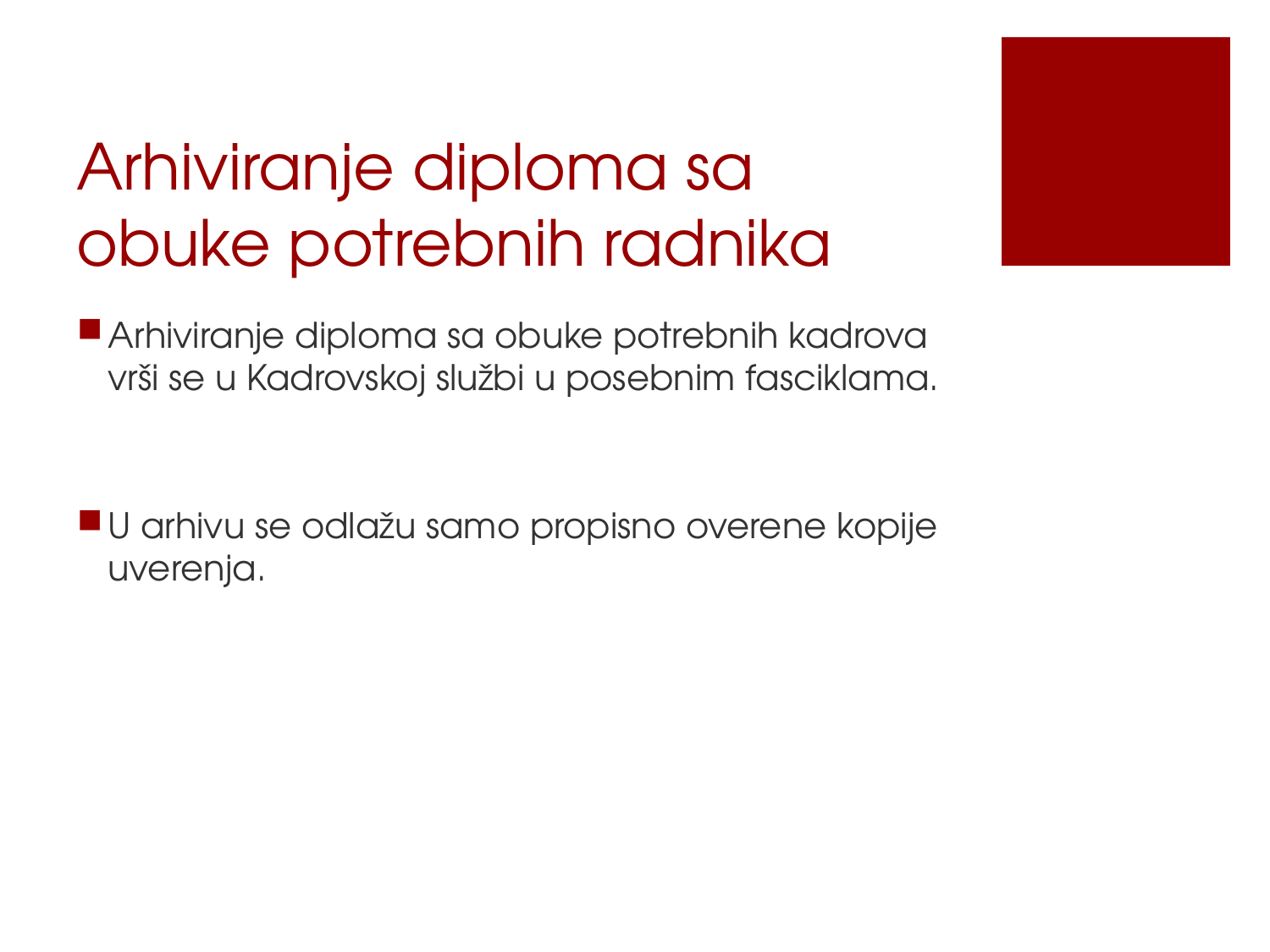

# Arhiviranje diploma sa obuke potrebnih radnika
Arhiviranje diploma sa obuke potrebnih kadrova vrši se u Kadrovskoj službi u posebnim fasciklama.

U arhivu se odlažu samo propisno overene kopije uverenja.